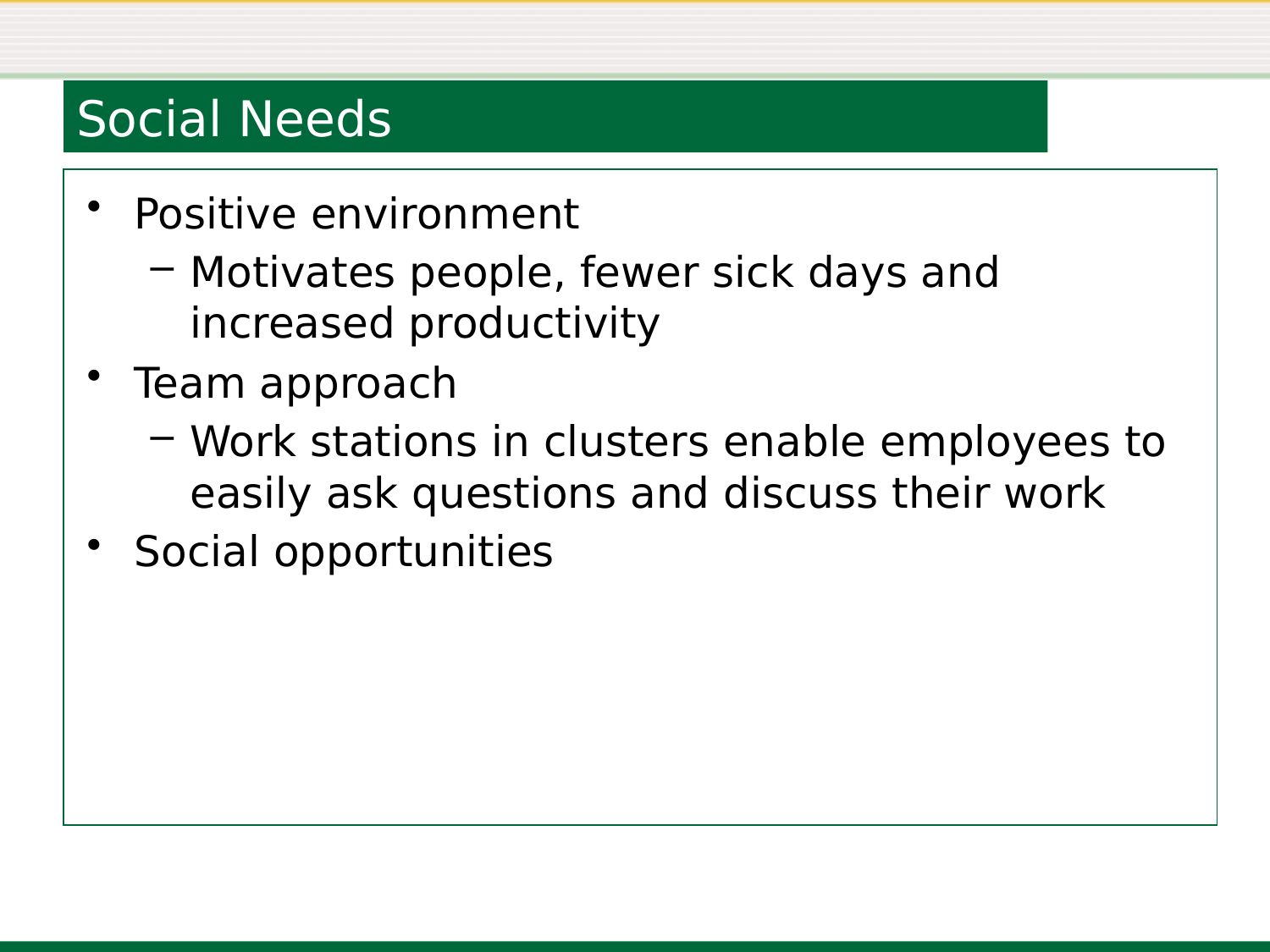

# Social Needs
Positive environment
Motivates people, fewer sick days and increased productivity
Team approach
Work stations in clusters enable employees to easily ask questions and discuss their work
Social opportunities